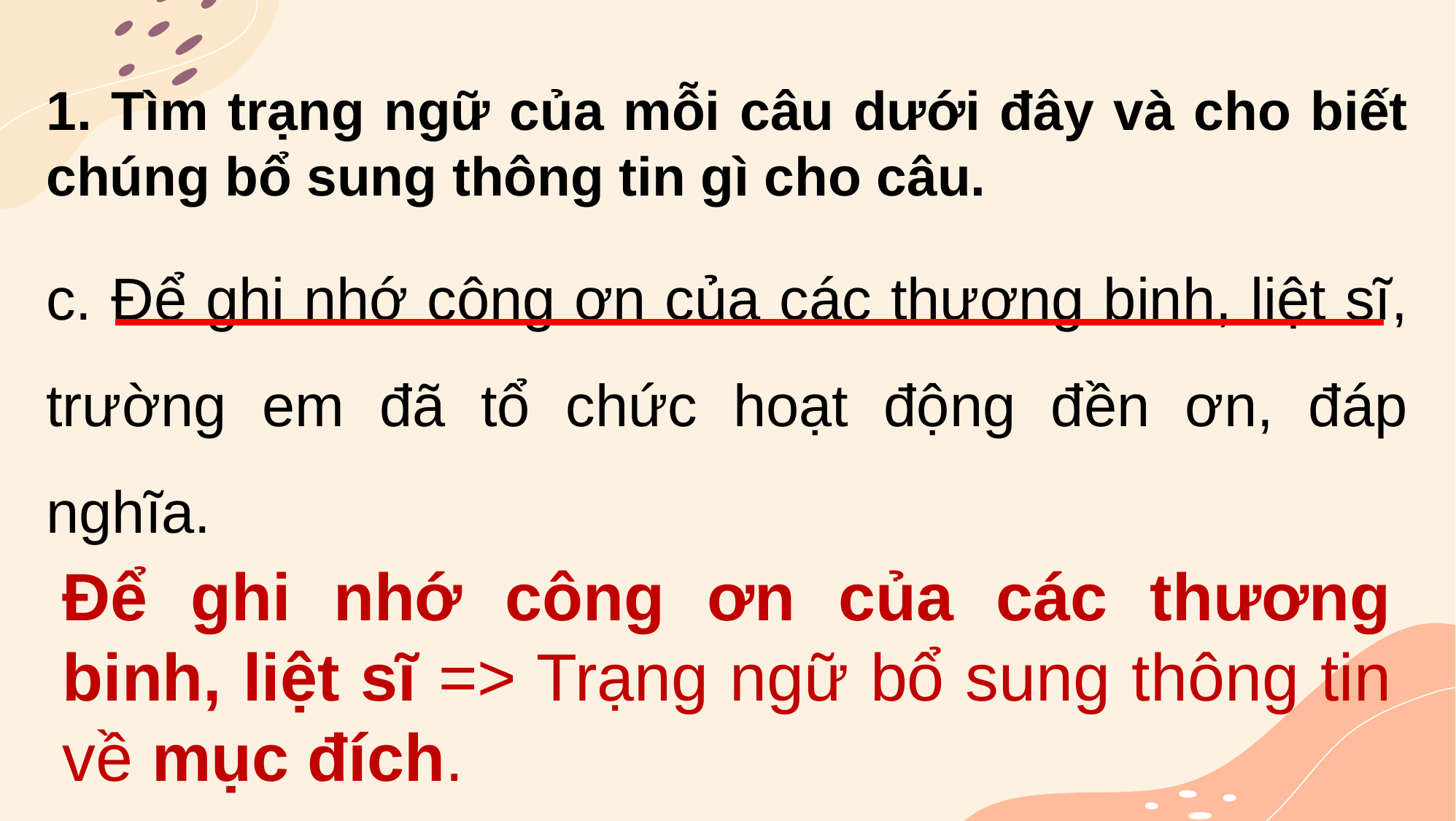

1. Tìm trạng ngữ của mỗi câu dưới đây và cho biết chúng bổ sung thông tin gì cho câu.
c. Để ghi nhớ công ơn của các thương binh, liệt sĩ, trường em đã tổ chức hoạt động đền ơn, đáp nghĩa.
Để ghi nhớ công ơn của các thương binh, liệt sĩ => Trạng ngữ bổ sung thông tin về mục đích.